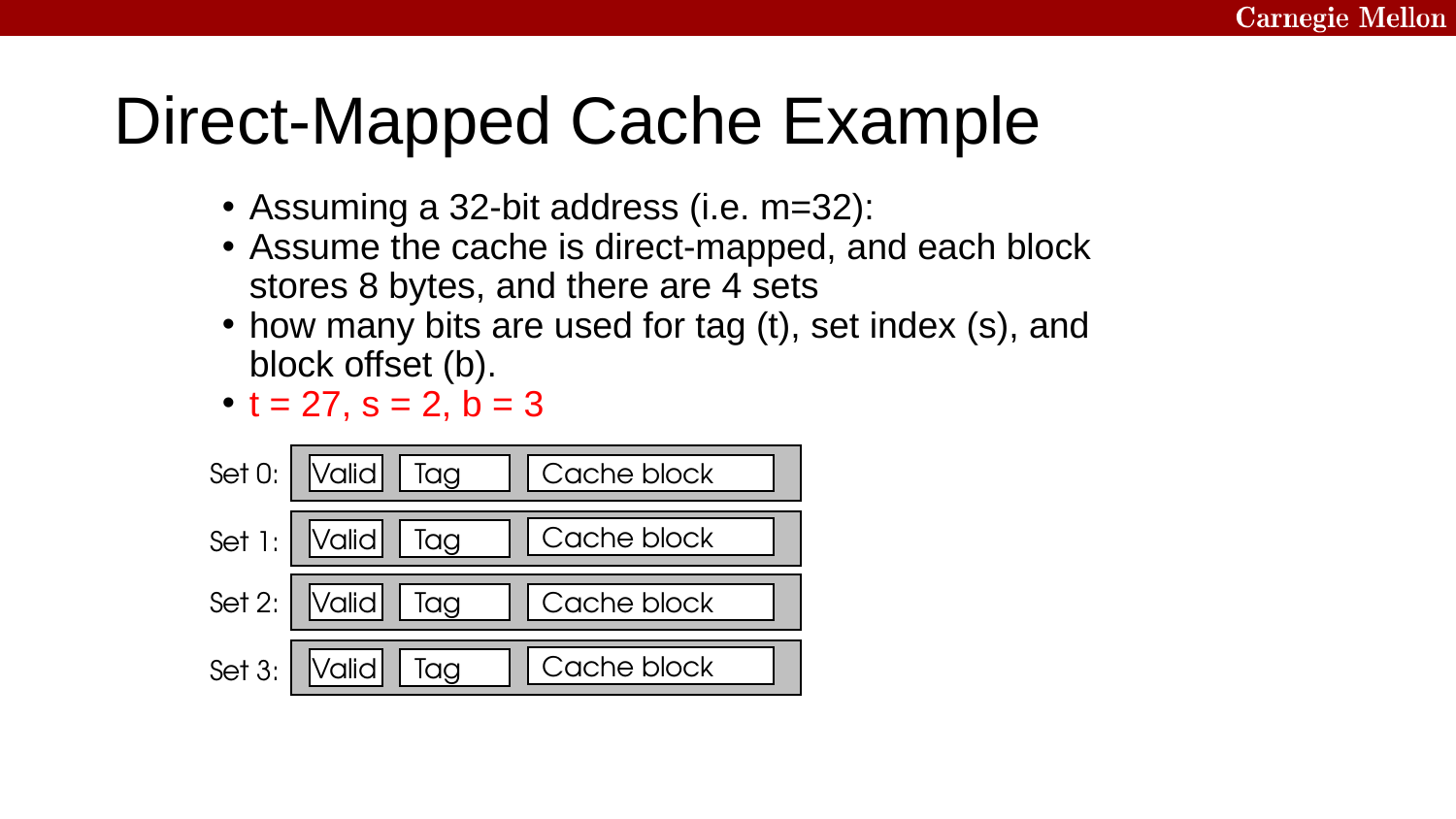

Direct-Mapped Cache Example
Assuming a 32-bit address (i.e. m=32):
Assume the cache is direct-mapped, and each block stores 8 bytes, and there are 4 sets
how many bits are used for tag (t), set index (s), and block offset (b).
t = 27, s = 2, b = 3

Set 0:
Valid
Tag
Cache block

Set 1:
Cache block
Valid
Tag

Set 2:
Valid
Tag
Cache block

Set 3:
Cache block
Valid
Tag